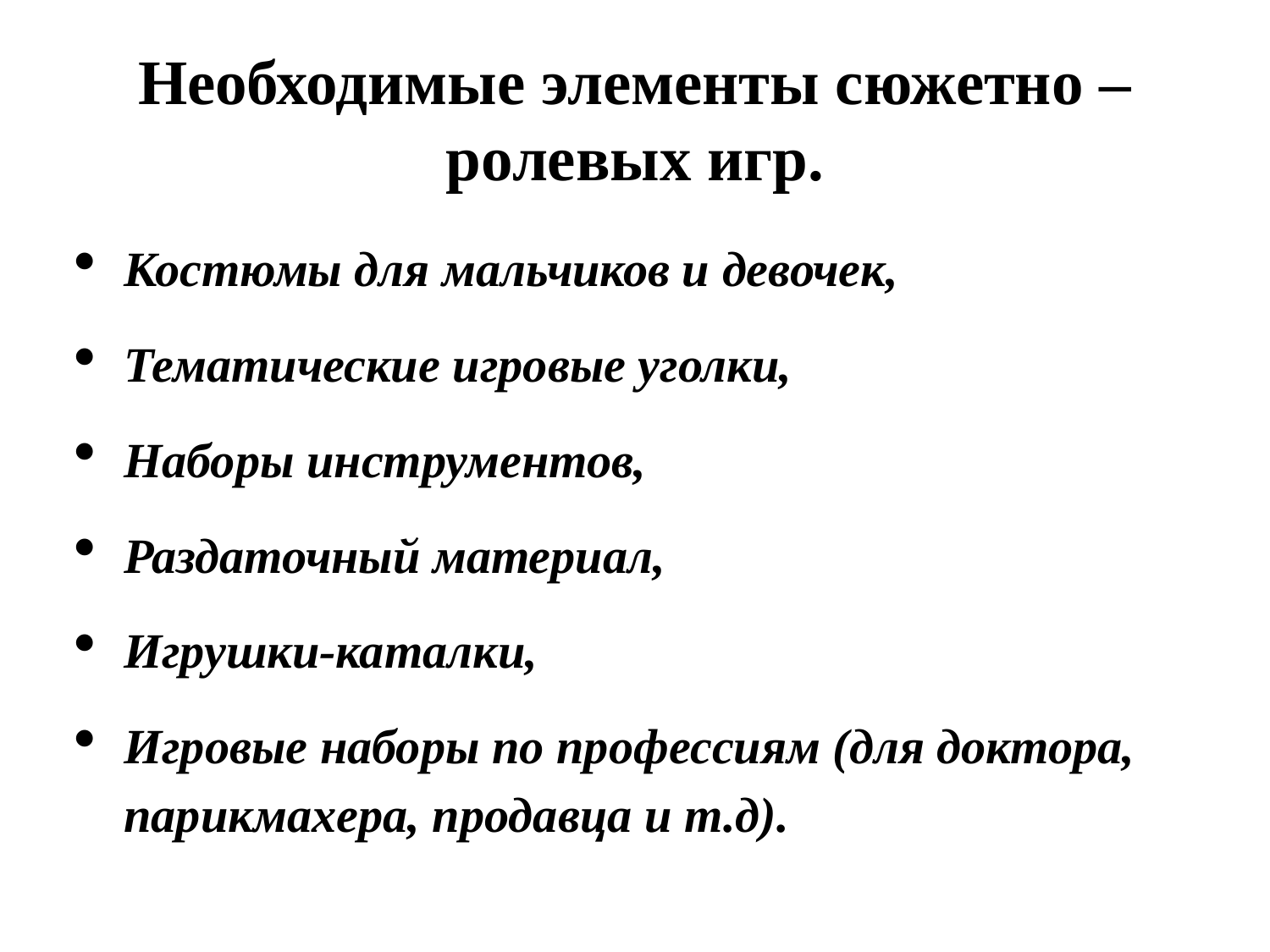

# Необходимые элементы сюжетно – ролевых игр.
Костюмы для мальчиков и девочек,
Тематические игровые уголки,
Наборы инструментов,
Раздаточный материал,
Игрушки-каталки,
Игровые наборы по профессиям (для доктора, парикмахера, продавца и т.д).